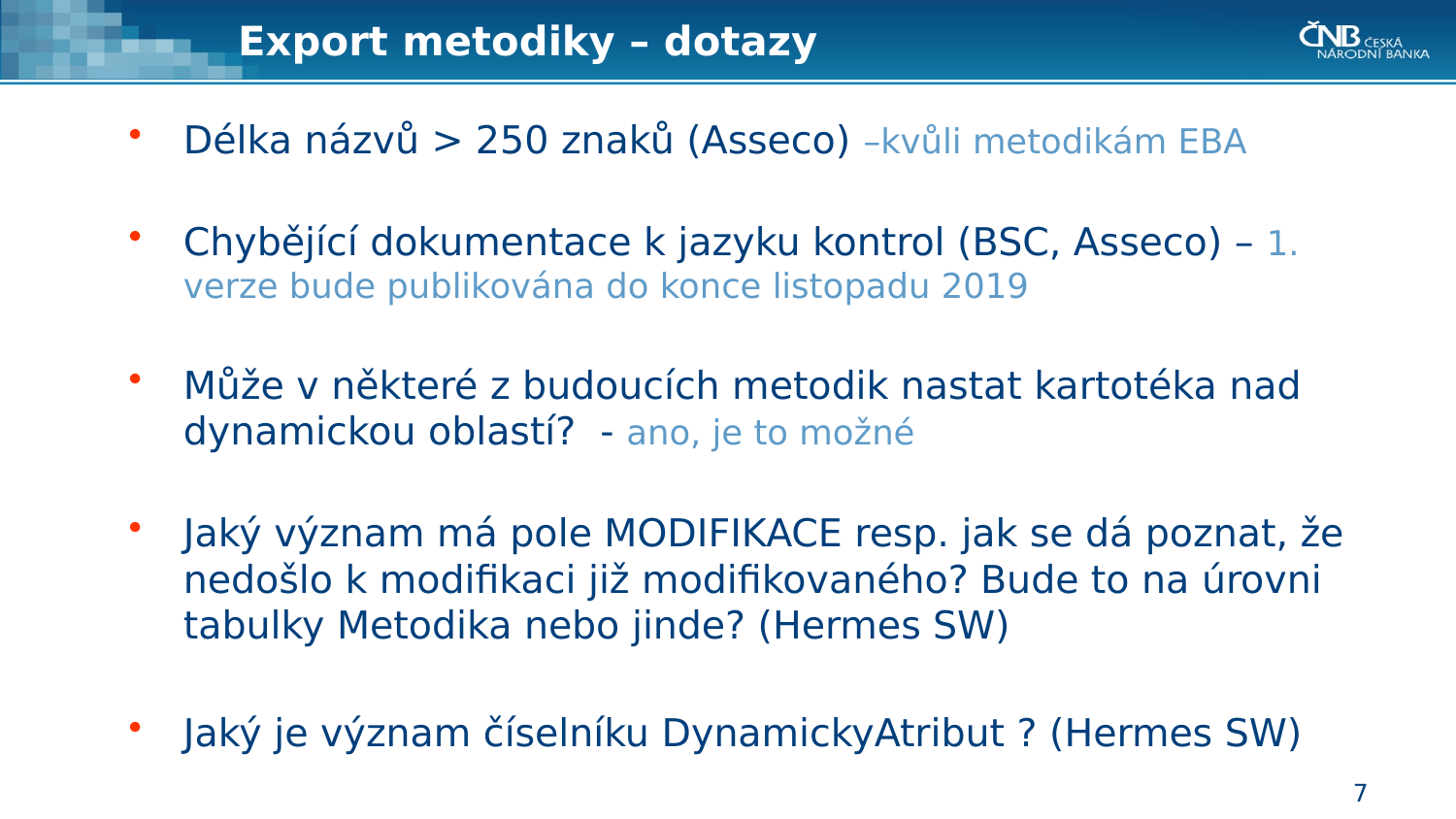

# Export metodiky – dotazy
Délka názvů > 250 znaků (Asseco) –kvůli metodikám EBA

Chybějící dokumentace k jazyku kontrol (BSC, Asseco) – 1. verze bude publikována do konce listopadu 2019

Může v některé z budoucích metodik nastat kartotéka nad dynamickou oblastí?  - ano, je to možné

Jaký význam má pole MODIFIKACE resp. jak se dá poznat, že nedošlo k modifikaci již modifikovaného? Bude to na úrovni tabulky Metodika nebo jinde? (Hermes SW)

Jaký je význam číselníku DynamickyAtribut ? (Hermes SW)

7